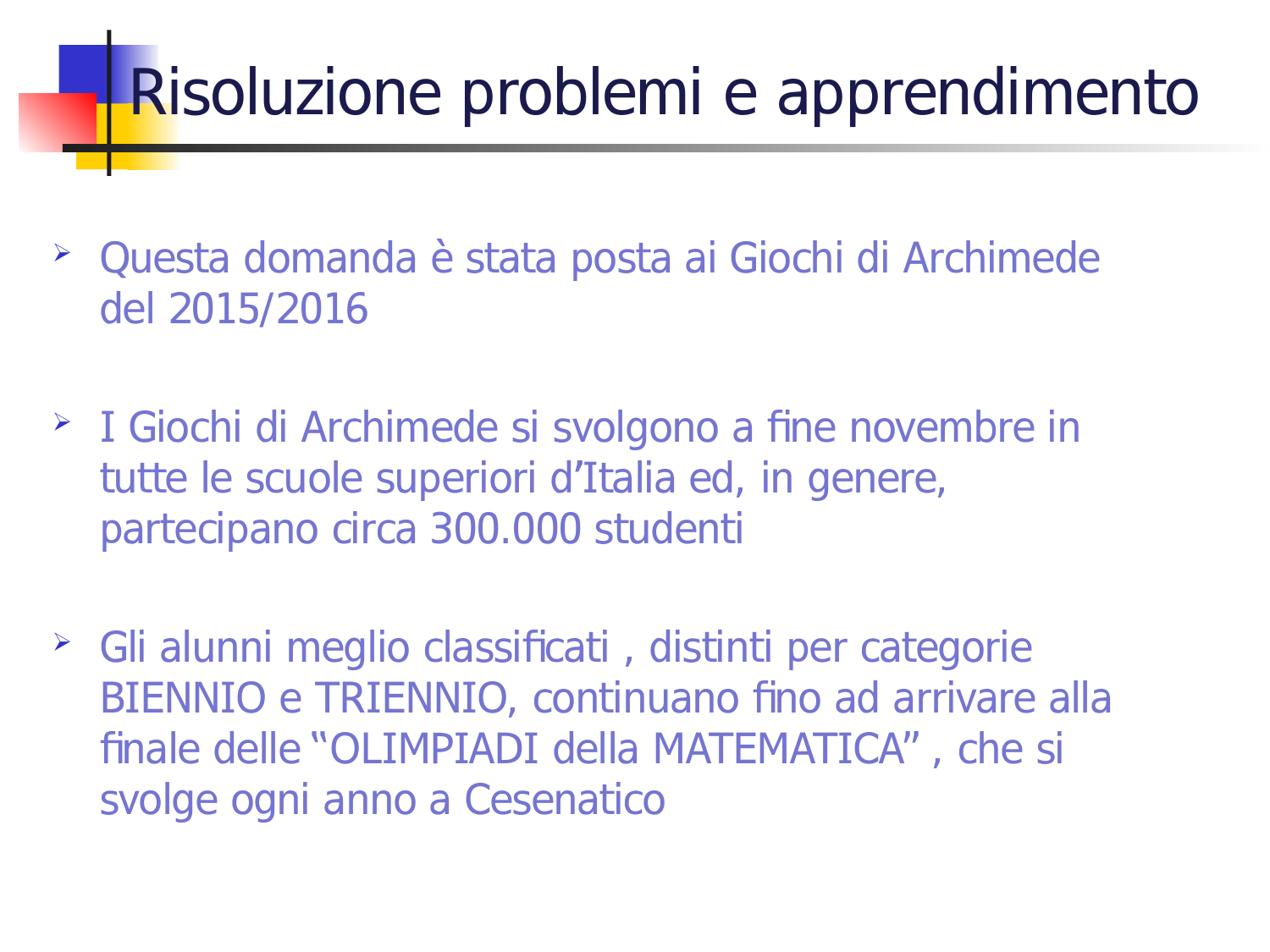

Risoluzione problemi e apprendimento
Questa domanda è stata posta ai Giochi di Archimede del 2015/2016

I Giochi di Archimede si svolgono a fine novembre in tutte le scuole superiori d’Italia ed, in genere, partecipano circa 300.000 studenti

Gli alunni meglio classificati , distinti per categorie BIENNIO e TRIENNIO, continuano fino ad arrivare alla finale delle “OLIMPIADI della MATEMATICA” , che si svolge ogni anno a Cesenatico